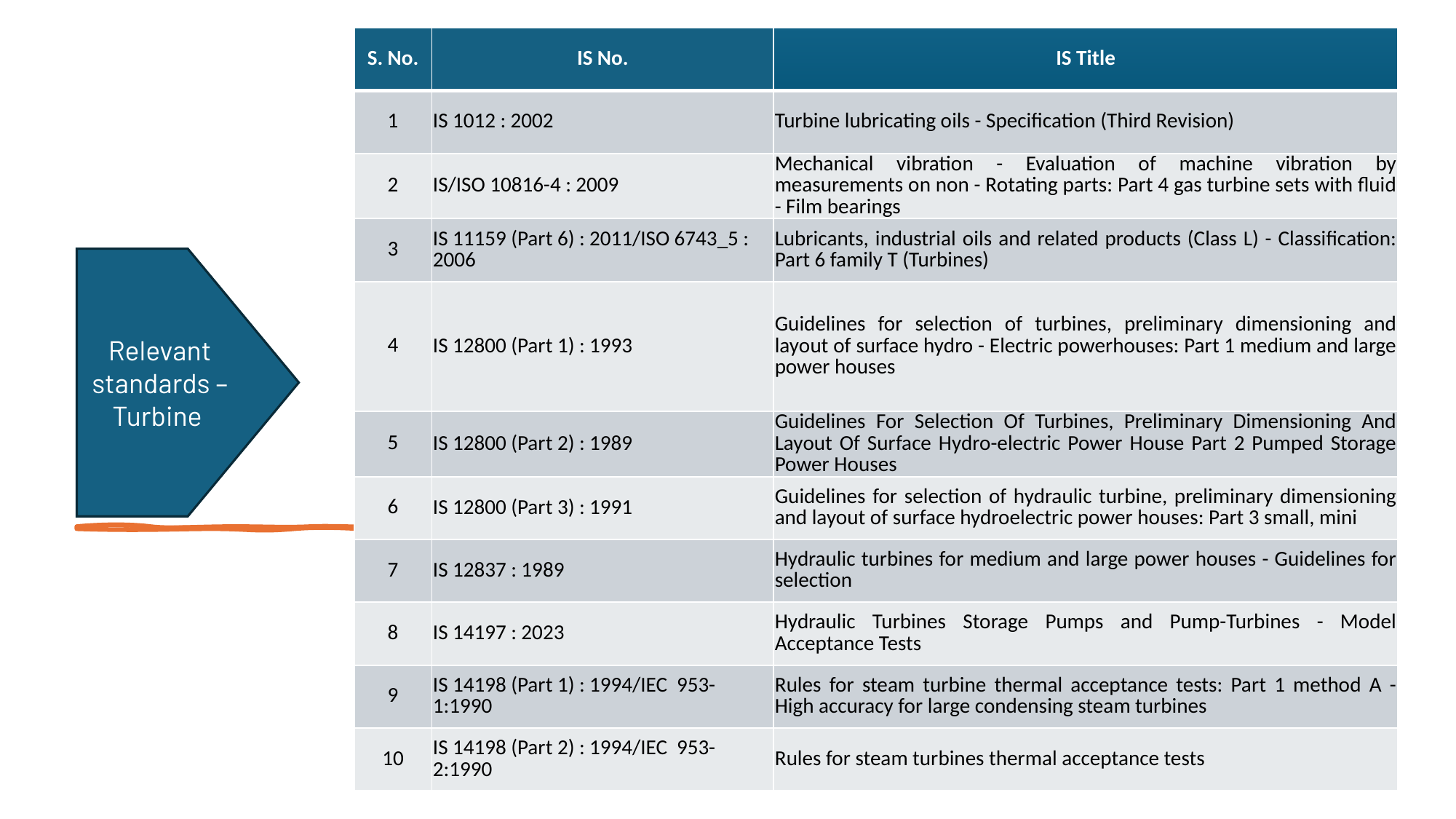

| S. No. | IS No. | IS Title |
| --- | --- | --- |
| 1 | IS 1012 : 2002 | Turbine lubricating oils - Specification (Third Revision) |
| 2 | IS/ISO 10816-4 : 2009 | Mechanical vibration - Evaluation of machine vibration by measurements on non - Rotating parts: Part 4 gas turbine sets with fluid - Film bearings |
| 3 | IS 11159 (Part 6) : 2011/ISO 6743\_5 : 2006 | Lubricants, industrial oils and related products (Class L) - Classification: Part 6 family T (Turbines) |
| 4 | IS 12800 (Part 1) : 1993 | Guidelines for selection of turbines, preliminary dimensioning and layout of surface hydro - Electric powerhouses: Part 1 medium and large power houses |
| 5 | IS 12800 (Part 2) : 1989 | Guidelines For Selection Of Turbines, Preliminary Dimensioning And Layout Of Surface Hydro-electric Power House Part 2 Pumped Storage Power Houses |
| 6 | IS 12800 (Part 3) : 1991 | Guidelines for selection of hydraulic turbine, preliminary dimensioning and layout of surface hydroelectric power houses: Part 3 small, mini |
| 7 | IS 12837 : 1989 | Hydraulic turbines for medium and large power houses - Guidelines for selection |
| 8 | IS 14197 : 2023 | Hydraulic Turbines Storage Pumps and Pump-Turbines - Model Acceptance Tests |
| 9 | IS 14198 (Part 1) : 1994/IEC 953-1:1990 | Rules for steam turbine thermal acceptance tests: Part 1 method A - High accuracy for large condensing steam turbines |
| 10 | IS 14198 (Part 2) : 1994/IEC 953-2:1990 | Rules for steam turbines thermal acceptance tests |
#
Relevant standards – Turbine